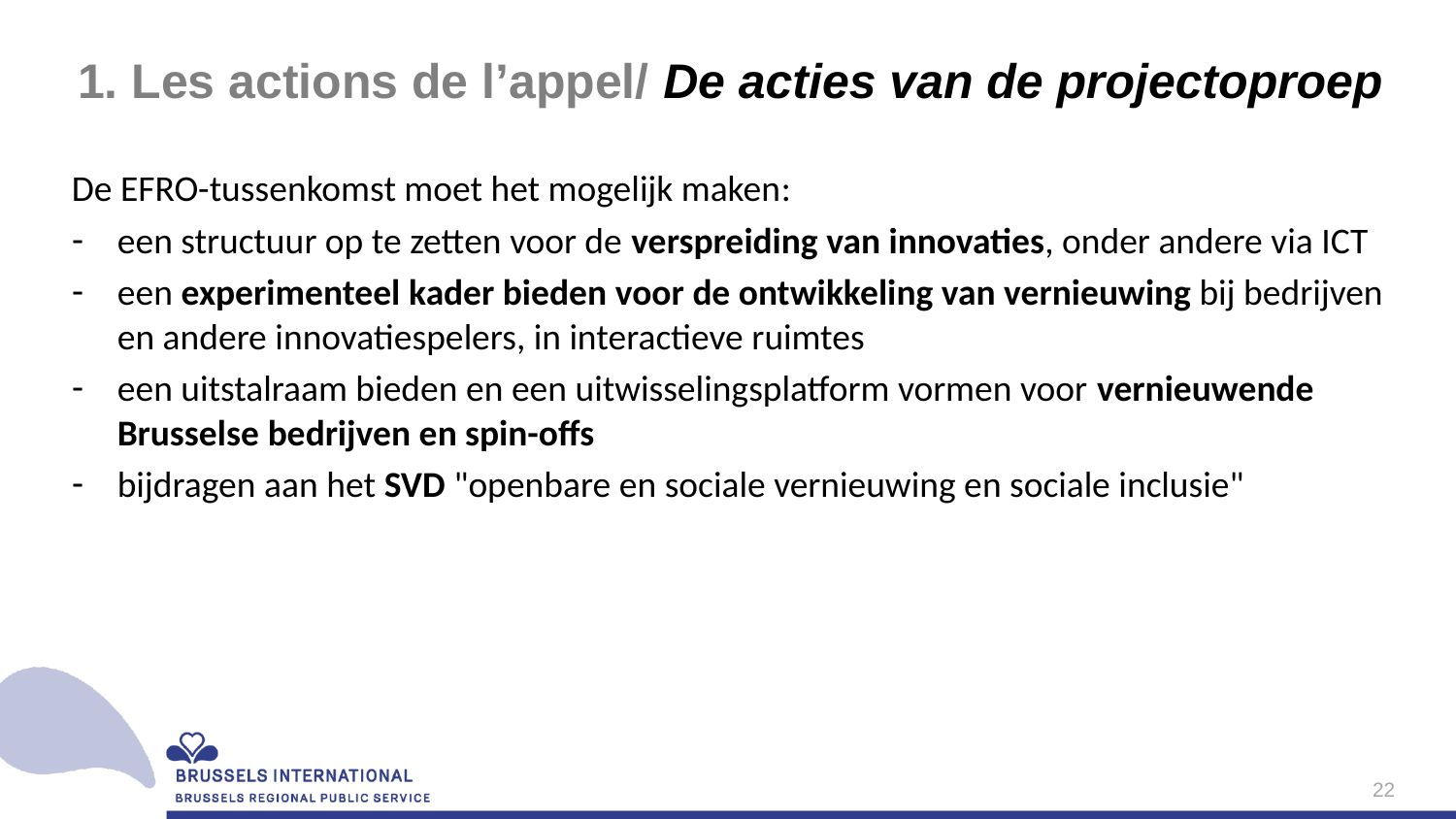

# 1. Les actions de l’appel/ De acties van de projectoproep
De EFRO-tussenkomst moet het mogelijk maken:
een structuur op te zetten voor de verspreiding van innovaties, onder andere via ICT
een experimenteel kader bieden voor de ontwikkeling van vernieuwing bij bedrijven en andere innovatiespelers, in interactieve ruimtes
een uitstalraam bieden en een uitwisselingsplatform vormen voor vernieuwende Brusselse bedrijven en spin-offs
bijdragen aan het SVD "openbare en sociale vernieuwing en sociale inclusie"